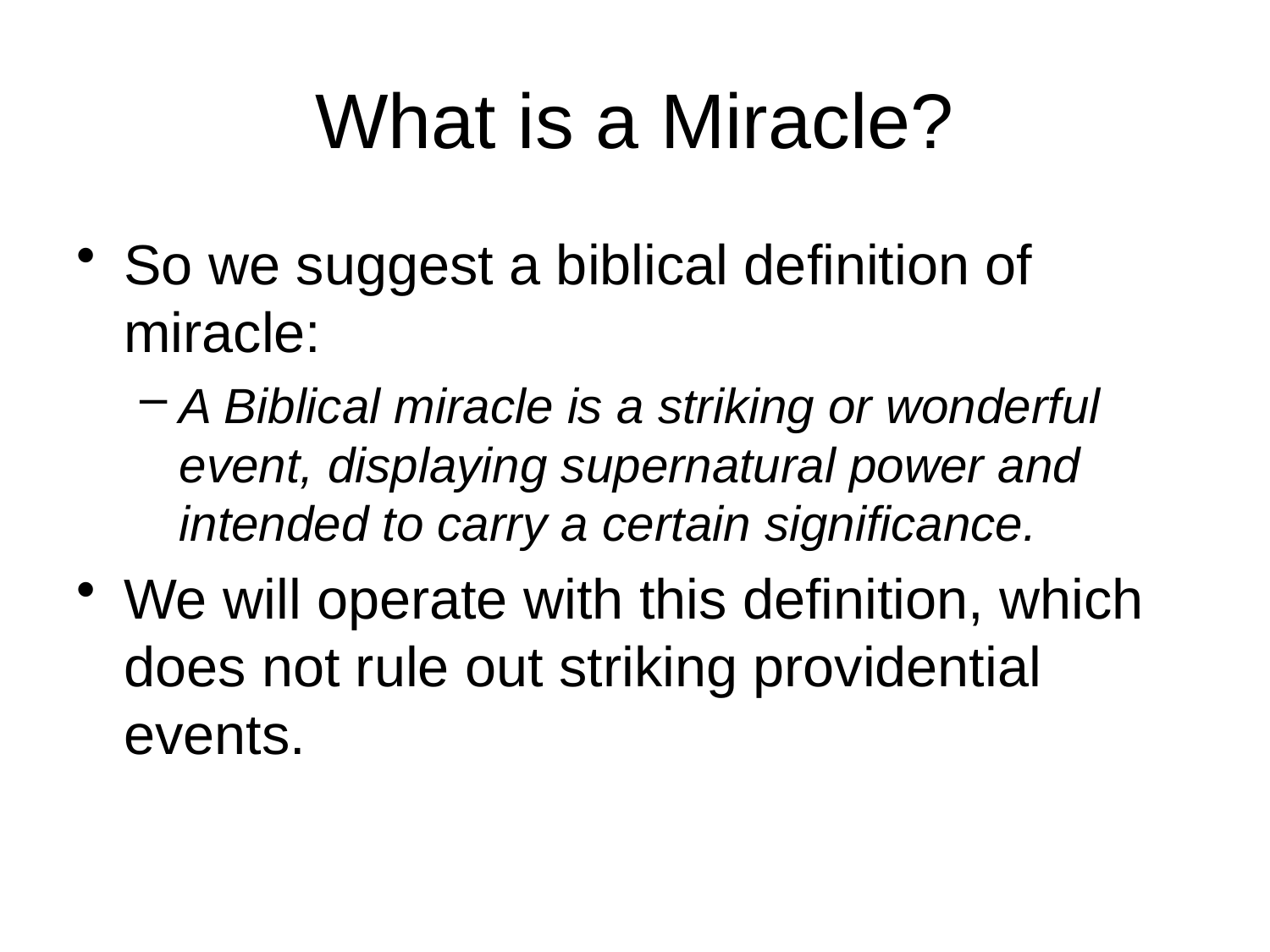

# What is a Miracle?
So we suggest a biblical definition of miracle:
A Biblical miracle is a striking or wonderful event, displaying supernatural power and intended to carry a certain significance.
We will operate with this definition, which does not rule out striking providential events.